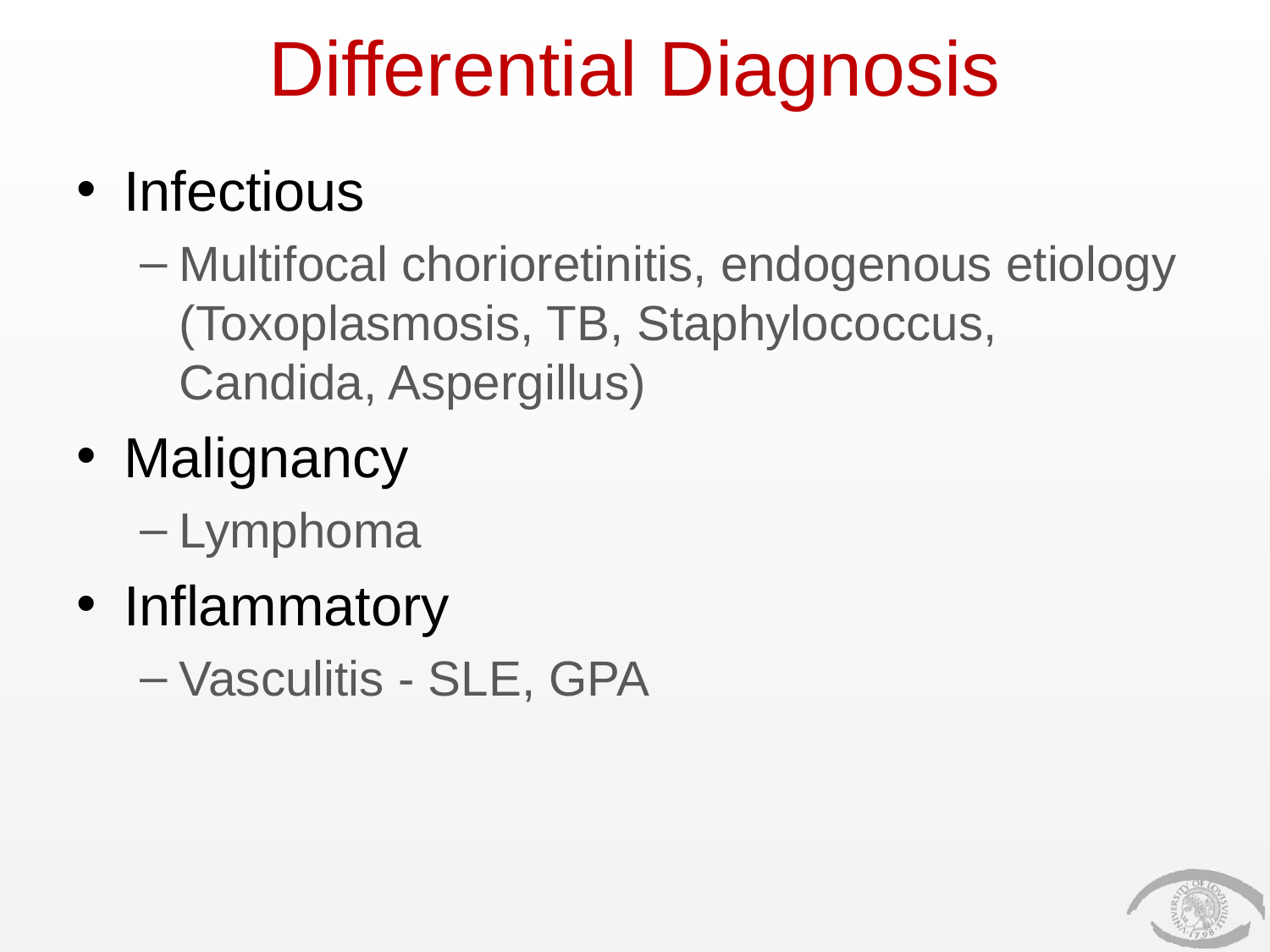

# Differential Diagnosis
Infectious
Multifocal chorioretinitis, endogenous etiology (Toxoplasmosis, TB, Staphylococcus, Candida, Aspergillus)
Malignancy
Lymphoma
Inflammatory
Vasculitis - SLE, GPA